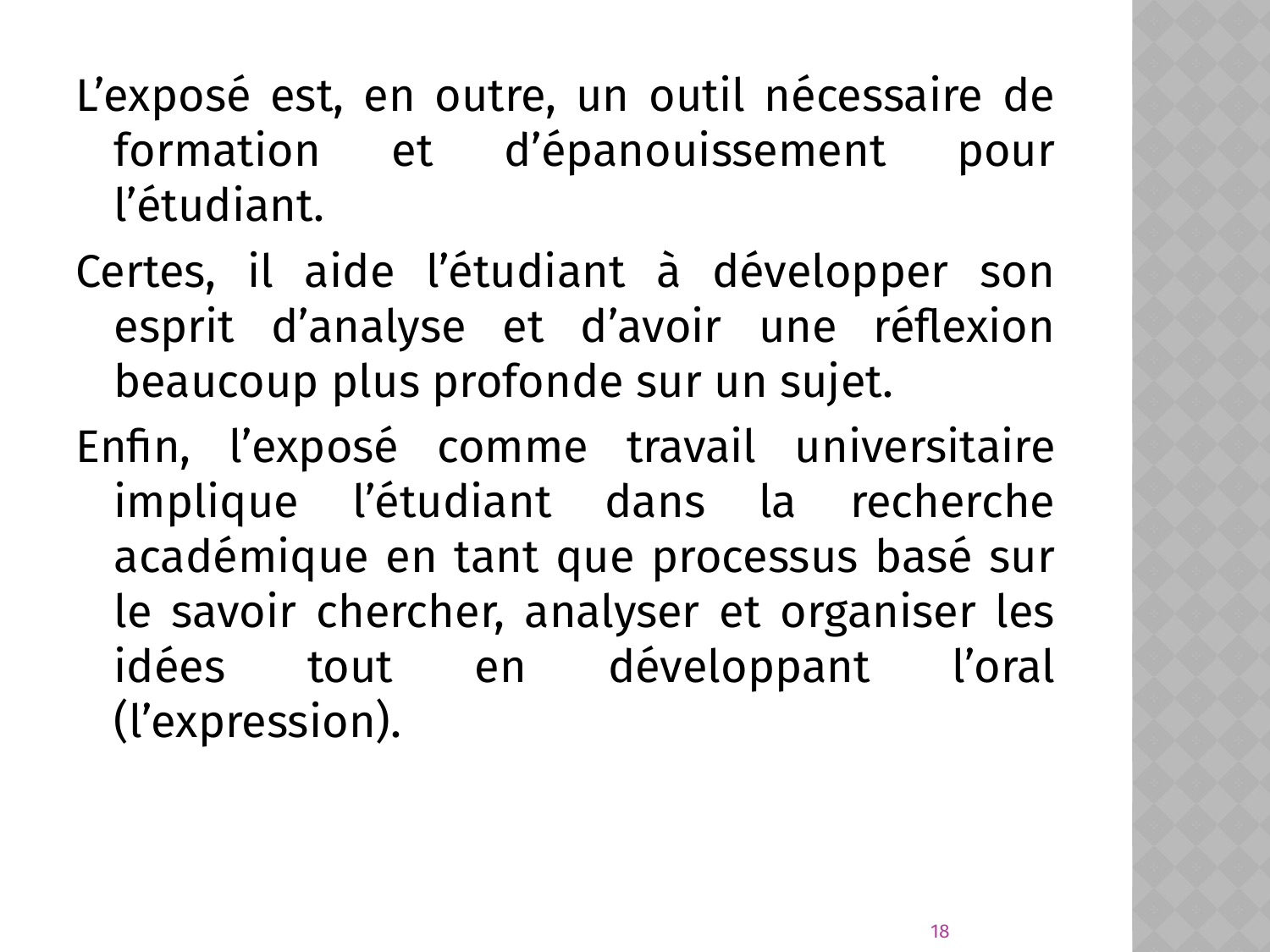

L’exposé est, en outre, un outil nécessaire de formation et d’épanouissement pour l’étudiant.
Certes, il aide l’étudiant à développer son esprit d’analyse et d’avoir une réflexion beaucoup plus profonde sur un sujet.
Enfin, l’exposé comme travail universitaire implique l’étudiant dans la recherche académique en tant que processus basé sur le savoir chercher, analyser et organiser les idées tout en développant l’oral (l’expression).
18